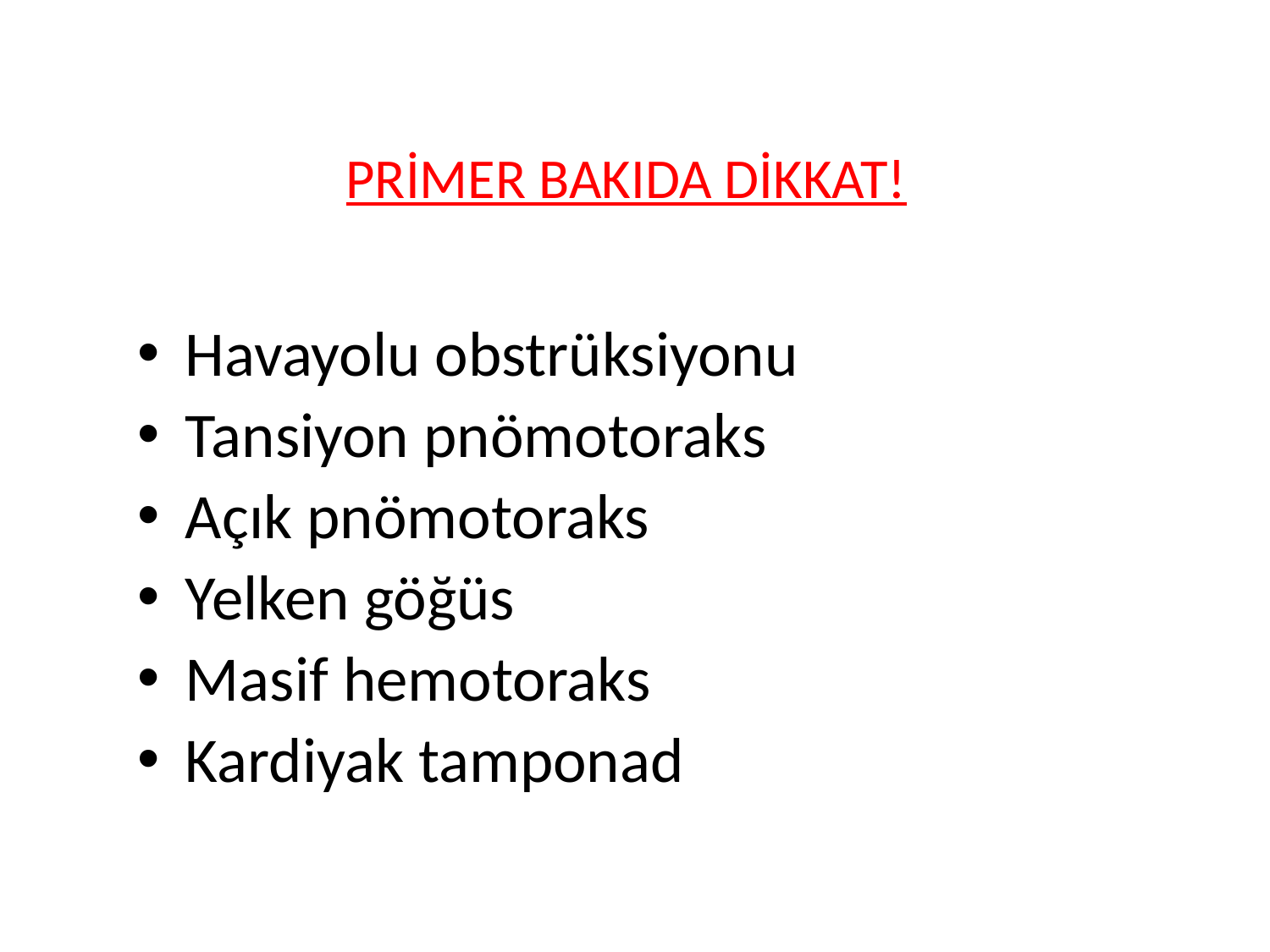

# PRİMER BAKIDA DİKKAT!

Havayolu obstrüksiyonu
Tansiyon pnömotoraks
Açık pnömotoraks
Yelken göğüs
Masif hemotoraks
Kardiyak tamponad